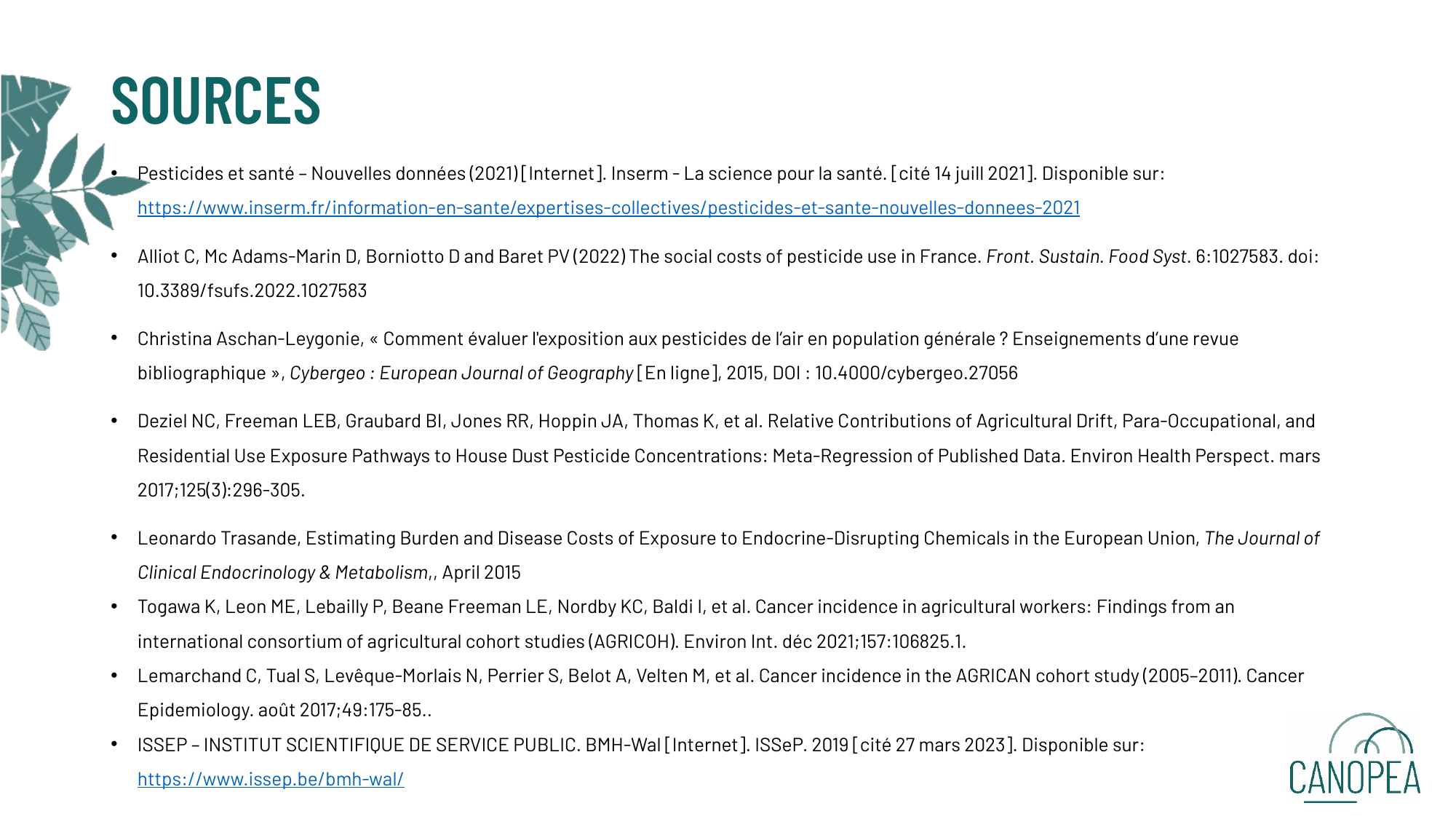

# Sources

Pesticides et santé – Nouvelles données (2021) [Internet]. Inserm - La science pour la santé. [cité 14 juill 2021]. Disponible sur: https://www.inserm.fr/information-en-sante/expertises-collectives/pesticides-et-sante-nouvelles-donnees-2021
Alliot C, Mc Adams-Marin D, Borniotto D and Baret PV (2022) The social costs of pesticide use in France. Front. Sustain. Food Syst. 6:1027583. doi: 10.3389/fsufs.2022.1027583
Christina Aschan-Leygonie, « Comment évaluer l'exposition aux pesticides de l’air en population générale ? Enseignements d’une revue bibliographique », Cybergeo : European Journal of Geography [En ligne], 2015, DOI : 10.4000/cybergeo.27056
Deziel NC, Freeman LEB, Graubard BI, Jones RR, Hoppin JA, Thomas K, et al. Relative Contributions of Agricultural Drift, Para-Occupational, and Residential Use Exposure Pathways to House Dust Pesticide Concentrations: Meta-Regression of Published Data. Environ Health Perspect. mars 2017;125(3):296‑305.
Leonardo Trasande, Estimating Burden and Disease Costs of Exposure to Endocrine-Disrupting Chemicals in the European Union, The Journal of Clinical Endocrinology & Metabolism,, April 2015
Togawa K, Leon ME, Lebailly P, Beane Freeman LE, Nordby KC, Baldi I, et al. Cancer incidence in agricultural workers: Findings from an international consortium of agricultural cohort studies (AGRICOH). Environ Int. déc 2021;157:106825.1.
Lemarchand C, Tual S, Levêque-Morlais N, Perrier S, Belot A, Velten M, et al. Cancer incidence in the AGRICAN cohort study (2005–2011). Cancer Epidemiology. août 2017;49:175‑85..
ISSEP – INSTITUT SCIENTIFIQUE DE SERVICE PUBLIC. BMH-Wal [Internet]. ISSeP. 2019 [cité 27 mars 2023]. Disponible sur: https://www.issep.be/bmh-wal/